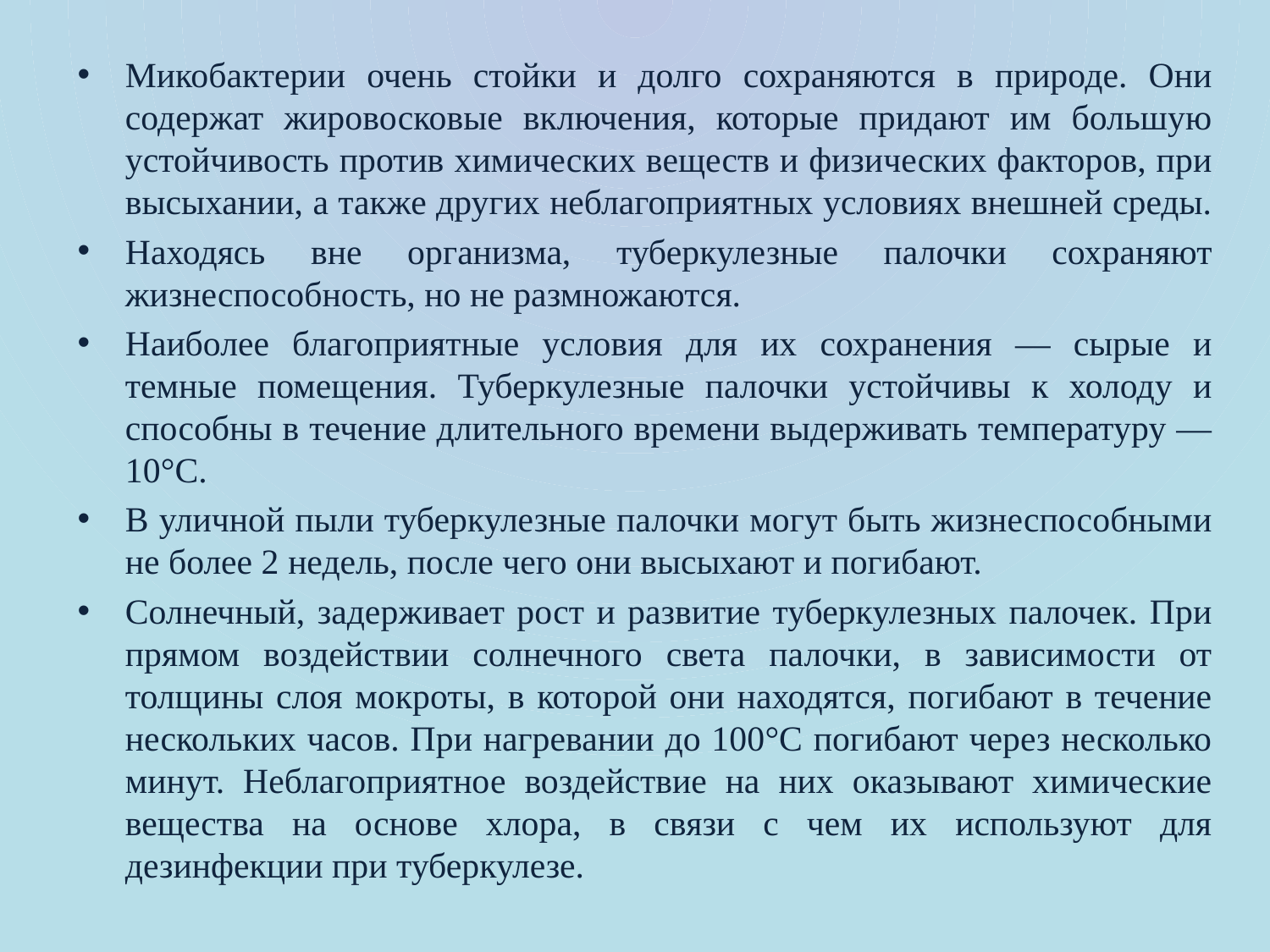

Микобактерии очень стойки и долго сохраняются в природе. Они содержат жировосковые включения, которые придают им большую устойчивость против химических веществ и физических факторов, при высыхании, а также других неблагоприятных условиях внешней среды.
Находясь вне организма, туберкулезные палочки сохраняют жизнеспособность, но не размножаются.
Наиболее благоприятные условия для их сохранения — сырые и темные помещения. Туберкулезные палочки устойчивы к холоду и способны в течение длительного времени выдерживать температуру — 10°С.
В уличной пыли туберкулезные палочки могут быть жизнеспособными не более 2 недель, после чего они высыхают и погибают.
Солнечный, задерживает рост и развитие туберкулезных палочек. При прямом воздействии солнечного света палочки, в зависимости от толщины слоя мокроты, в которой они находятся, погибают в течение нескольких часов. При нагревании до 100°С погибают через несколько минут. Неблагоприятное воздействие на них оказывают химические вещества на основе хлора, в связи с чем их используют для дезинфекции при туберкулезе.